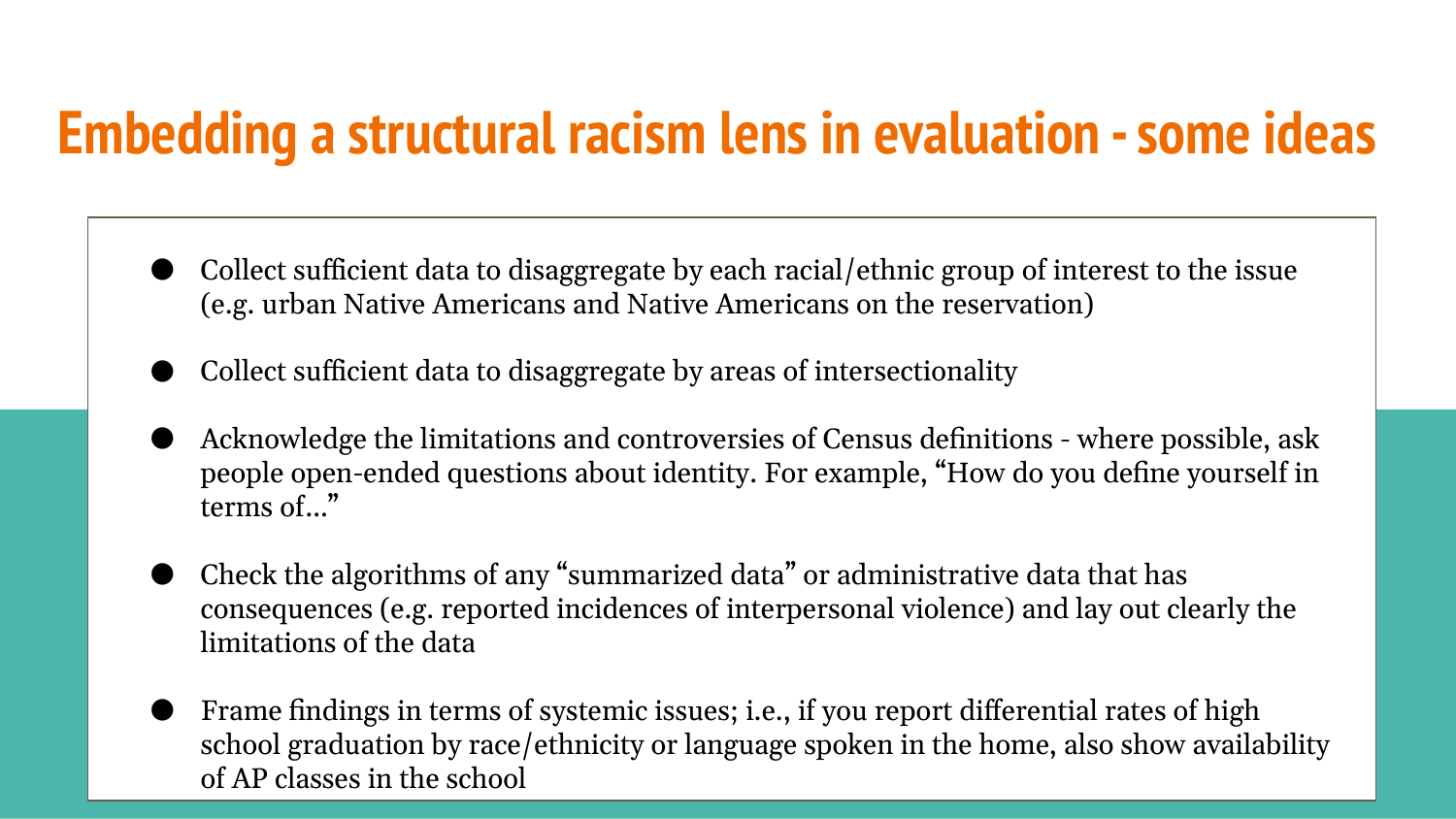

# Embedding a structural racism lens in evaluation - some ideas

Collect sufficient data to disaggregate by each racial/ethnic group of interest to the issue (e.g. urban Native Americans and Native Americans on the reservation)

Collect sufficient data to disaggregate by areas of intersectionality

Acknowledge the limitations and controversies of Census definitions - where possible, ask people open-ended questions about identity. For example, “How do you define yourself in terms of…”

Check the algorithms of any “summarized data” or administrative data that has consequences (e.g. reported incidences of interpersonal violence) and lay out clearly the limitations of the data

Frame findings in terms of systemic issues; i.e., if you report differential rates of high school graduation by race/ethnicity or language spoken in the home, also show availability of AP classes in the school